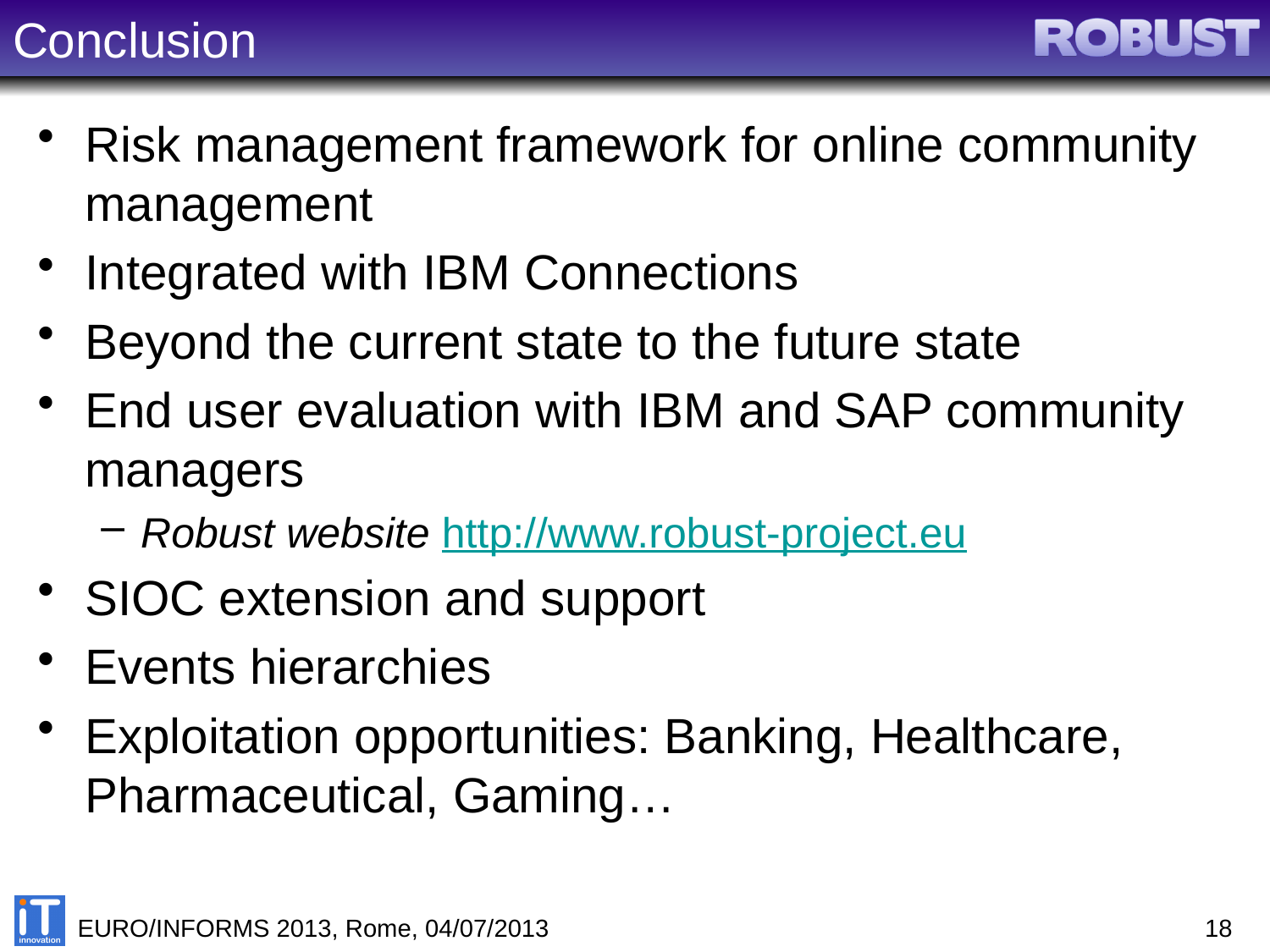

# Conclusion
Risk management framework for online community management
Integrated with IBM Connections
Beyond the current state to the future state
End user evaluation with IBM and SAP community managers
Robust website http://www.robust-project.eu
SIOC extension and support
Events hierarchies
Exploitation opportunities: Banking, Healthcare, Pharmaceutical, Gaming…

EURO/INFORMS 2013, Rome, 04/07/2013
18